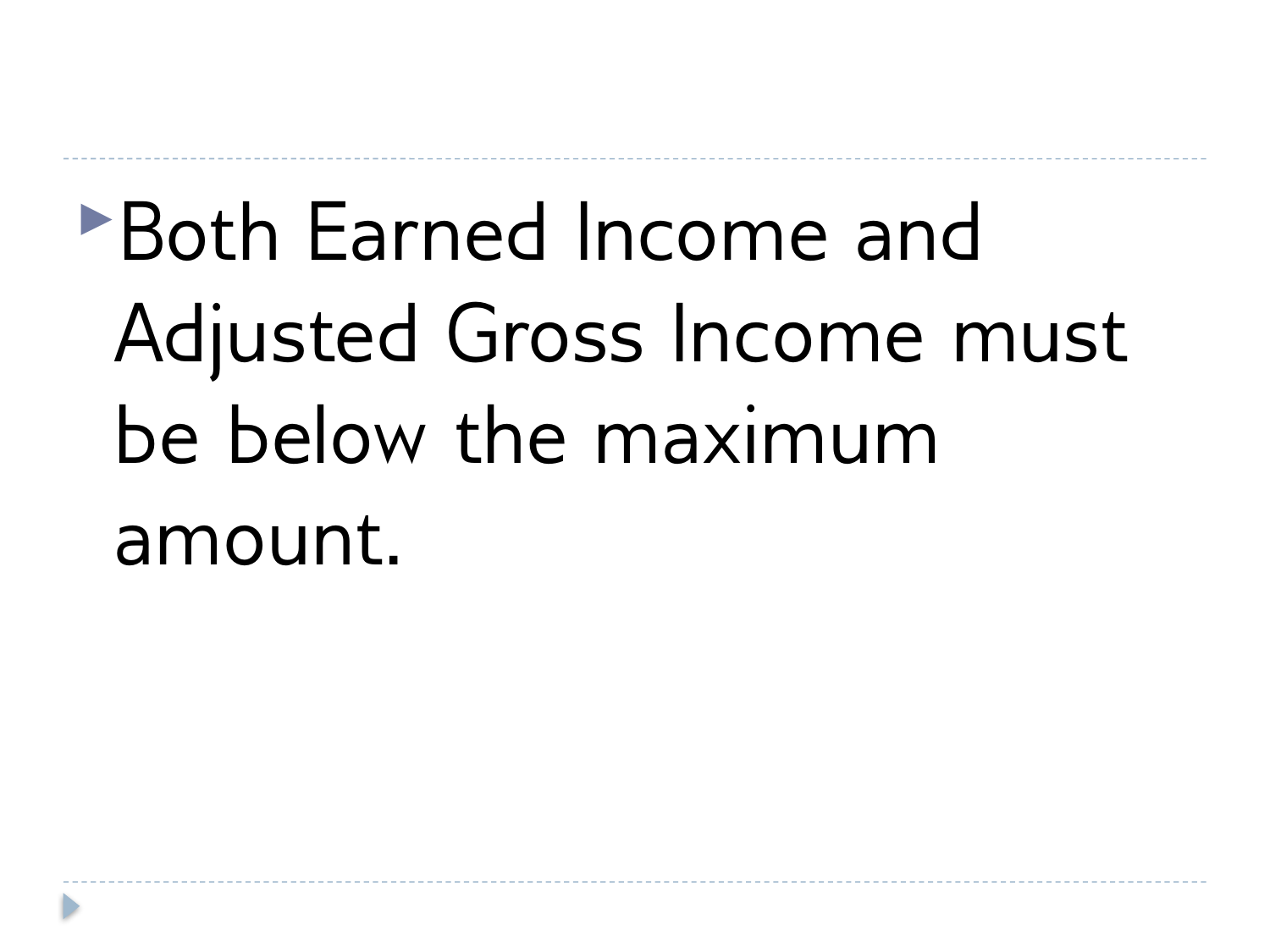

#
Both Earned Income and Adjusted Gross Income must be below the maximum amount.